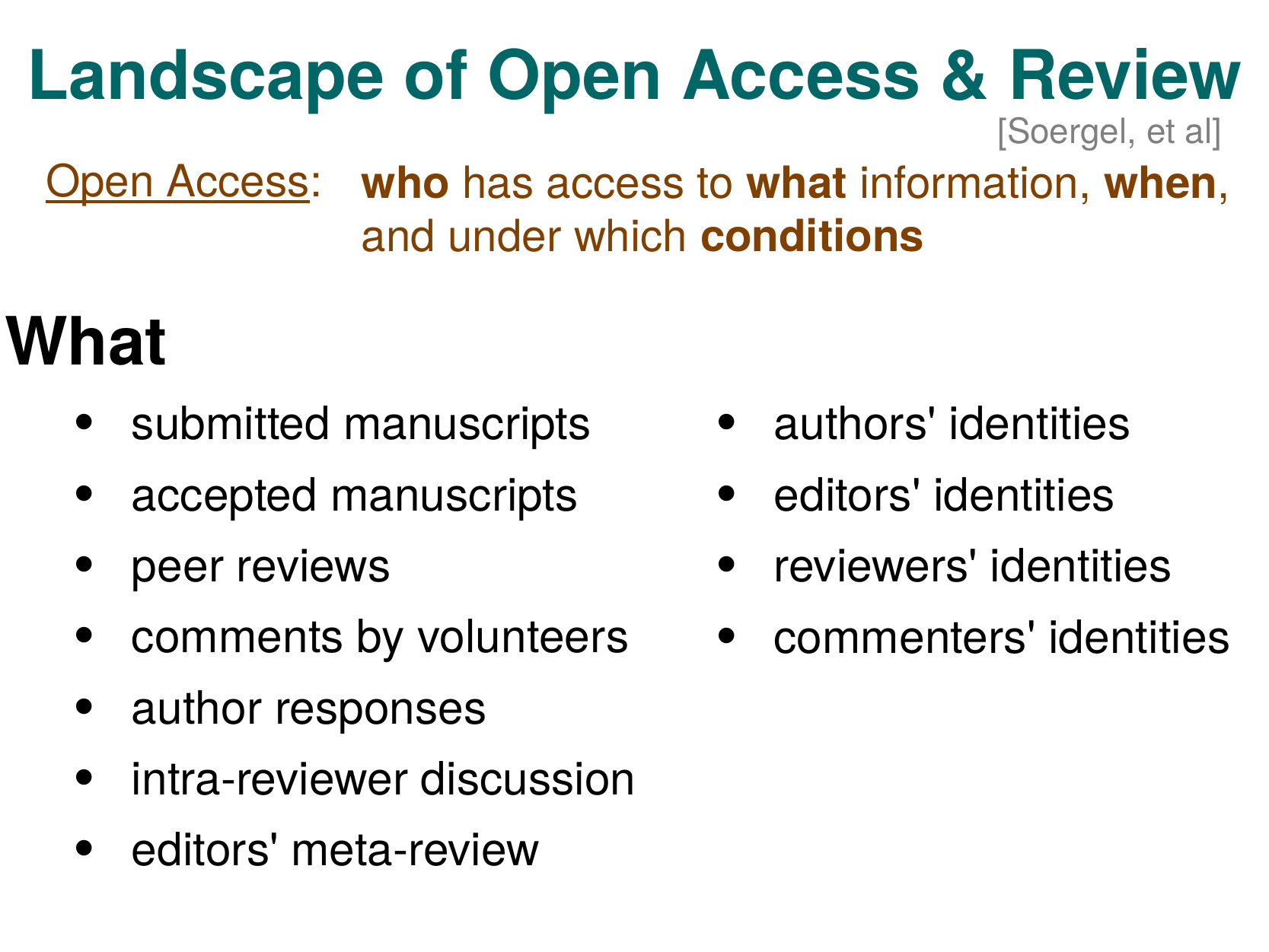

# Landscape of Open Access & Review
[Soergel, et al]
Open Access:
who has access to what information, when,
and under which conditions
What
submitted manuscripts
accepted manuscripts
peer reviews
comments by volunteers
author responses
intra-reviewer discussion
editors' meta-review

authors' identities
editors' identities
reviewers' identities
commenters' identities